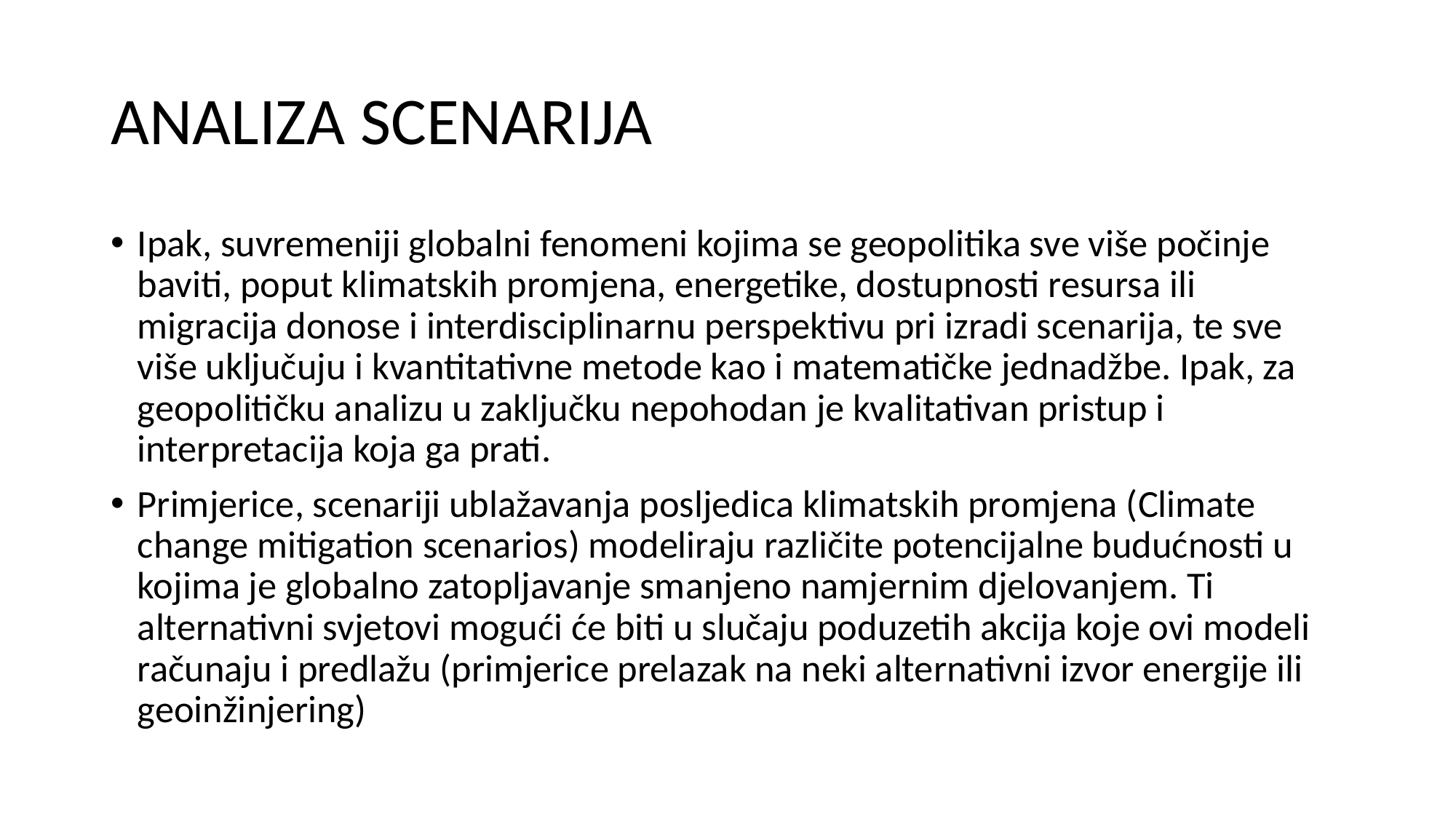

# ANALIZA SCENARIJA
Ipak, suvremeniji globalni fenomeni kojima se geopolitika sve više počinje baviti, poput klimatskih promjena, energetike, dostupnosti resursa ili migracija donose i interdisciplinarnu perspektivu pri izradi scenarija, te sve više uključuju i kvantitativne metode kao i matematičke jednadžbe. Ipak, za geopolitičku analizu u zaključku nepohodan je kvalitativan pristup i interpretacija koja ga prati.
Primjerice, scenariji ublažavanja posljedica klimatskih promjena (Climate change mitigation scenarios) modeliraju različite potencijalne budućnosti u kojima je globalno zatopljavanje smanjeno namjernim djelovanjem. Ti alternativni svjetovi mogući će biti u slučaju poduzetih akcija koje ovi modeli računaju i predlažu (primjerice prelazak na neki alternativni izvor energije ili geoinžinjering)